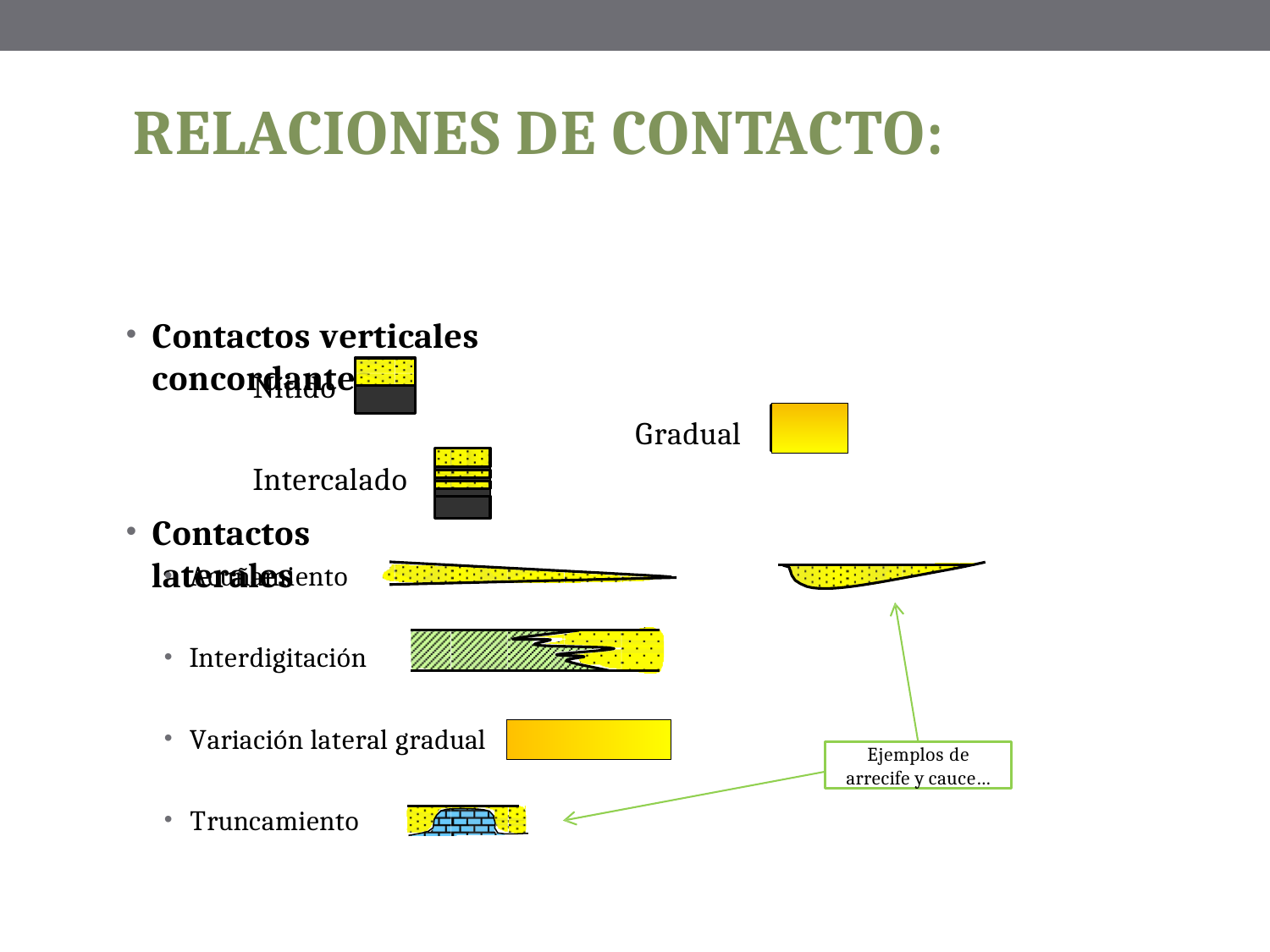

# RELACIONES DE CONTACTO:
Contactos verticales concordantes

Nítido

Gradual

Intercalado

Contactos laterales
Acuñamiento

Interdigitación

Variación lateral gradual
Ejemplos de
arrecife y cauce…

Truncamiento